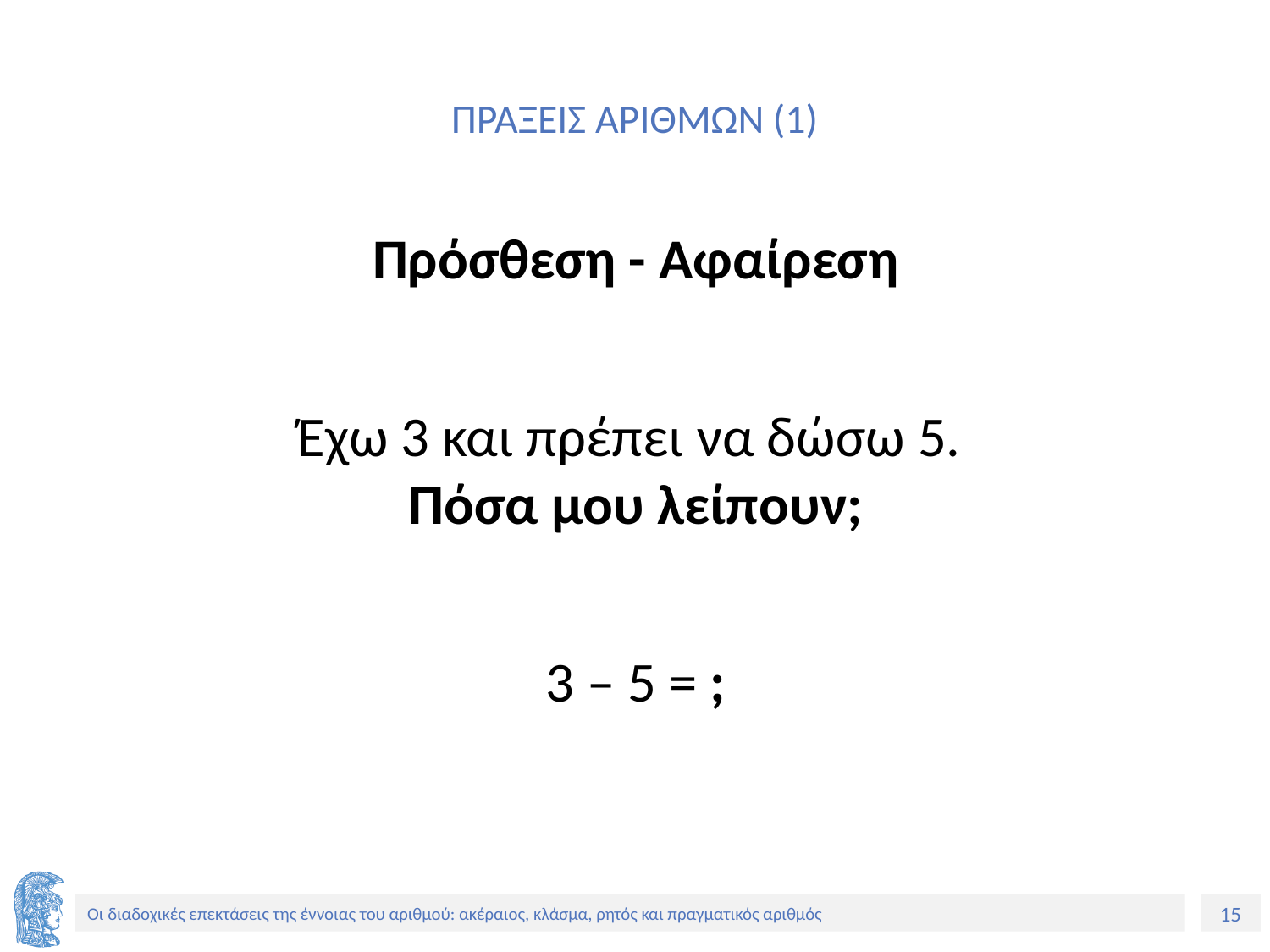

# ΠΡΑΞΕΙΣ ΑΡΙΘΜΩΝ (1)
Πρόσθεση - Αφαίρεση

Έχω 3 και πρέπει να δώσω 5.
Πόσα μου λείπουν;

3 – 5 = ;